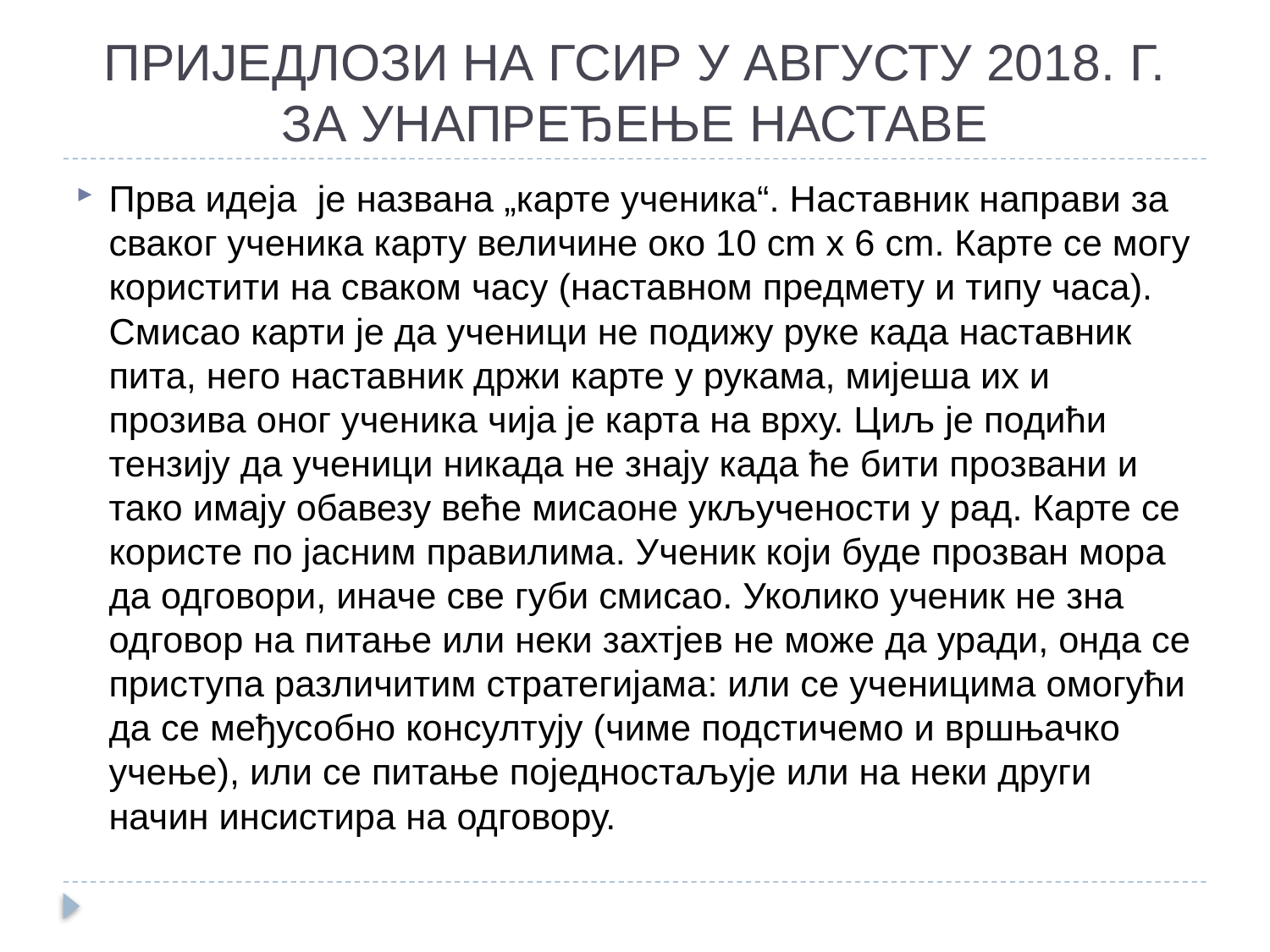

# ПРИЈЕДЛОЗИ НА ГСИР У АВГУСТУ 2018. Г. ЗА УНАПРЕЂЕЊЕ НАСТАВЕ
Прва идеја  је названа „карте ученика“. Наставник направи за сваког ученика карту величине око 10 cm х 6 cm. Карте се могу користити на сваком часу (наставном предмету и типу часа). Смисао карти је да ученици не подижу руке када наставник пита, него наставник држи карте у рукама, мијеша их и прозива оног ученика чија је карта на врху. Циљ је подићи тензију да ученици никада не знају када ће бити прозвани и тако имају обавезу веће мисаоне укључености у рад. Карте се користе по јасним правилима. Ученик који буде прозван мора да одговори, иначе све губи смисао. Уколико ученик не зна одговор на питање или неки захтјев не може да уради, онда се приступа различитим стратегијама: или се ученицима омогући да се међусобно консултују (чиме подстичемо и вршњачко учење), или се питање поједностаљује или на неки други начин инсистира на одговору.